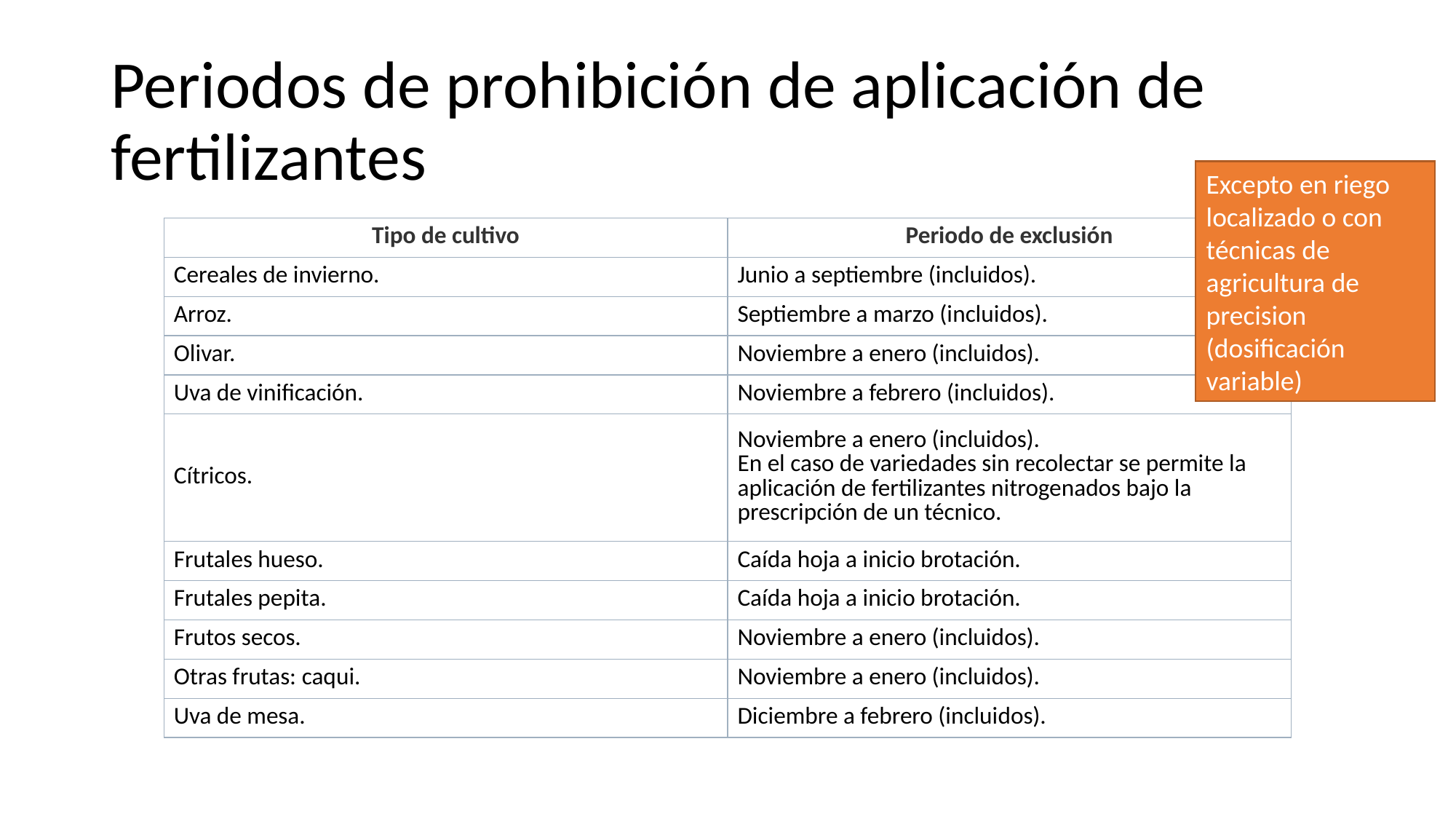

# Periodos de prohibición de aplicación de fertilizantes
Excepto en riego localizado o con técnicas de agricultura de precision (dosificación variable)

| Tipo de cultivo | Periodo de exclusión |
| --- | --- |
| Cereales de invierno. | Junio a septiembre (incluidos). |
| Arroz. | Septiembre a marzo (incluidos). |
| Olivar. | Noviembre a enero (incluidos). |
| Uva de vinificación. | Noviembre a febrero (incluidos). |
| Cítricos. | Noviembre a enero (incluidos). En el caso de variedades sin recolectar se permite la aplicación de fertilizantes nitrogenados bajo la prescripción de un técnico. |
| Frutales hueso. | Caída hoja a inicio brotación. |
| Frutales pepita. | Caída hoja a inicio brotación. |
| Frutos secos. | Noviembre a enero (incluidos). |
| Otras frutas: caqui. | Noviembre a enero (incluidos). |
| Uva de mesa. | Diciembre a febrero (incluidos). |